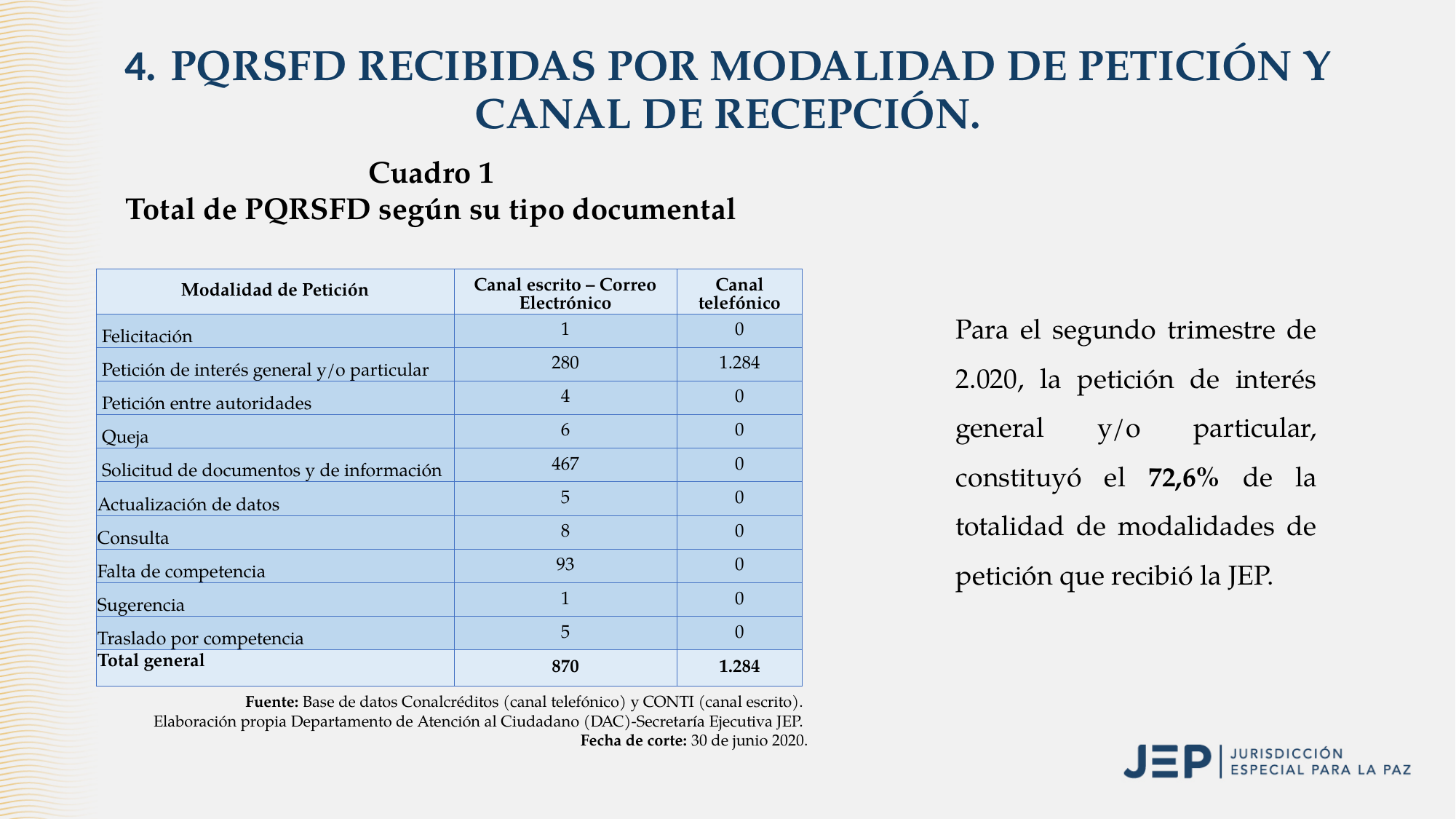

# 4. PQRSFD RECIBIDAS POR MODALIDAD DE PETICIÓN Y CANAL DE RECEPCIÓN.
Cuadro 1
Total de PQRSFD según su tipo documental
| Modalidad de Petición | Canal escrito – Correo Electrónico | Canal telefónico |
| --- | --- | --- |
| Felicitación | 1 | 0 |
| Petición de interés general y/o particular | 280 | 1.284 |
| Petición entre autoridades | 4 | 0 |
| Queja | 6 | 0 |
| Solicitud de documentos y de información | 467 | 0 |
| Actualización de datos | 5 | 0 |
| Consulta | 8 | 0 |
| Falta de competencia | 93 | 0 |
| Sugerencia | 1 | 0 |
| Traslado por competencia | 5 | 0 |
| Total general | 870 | 1.284 |
Para el segundo trimestre de 2.020, la petición de interés general y/o particular, constituyó el 72,6% de la totalidad de modalidades de petición que recibió la JEP.
Fuente: Base de datos Conalcréditos (canal telefónico) y CONTI (canal escrito).
Elaboración propia Departamento de Atención al Ciudadano (DAC)-Secretaría Ejecutiva JEP.
Fecha de corte: 30 de junio 2020.